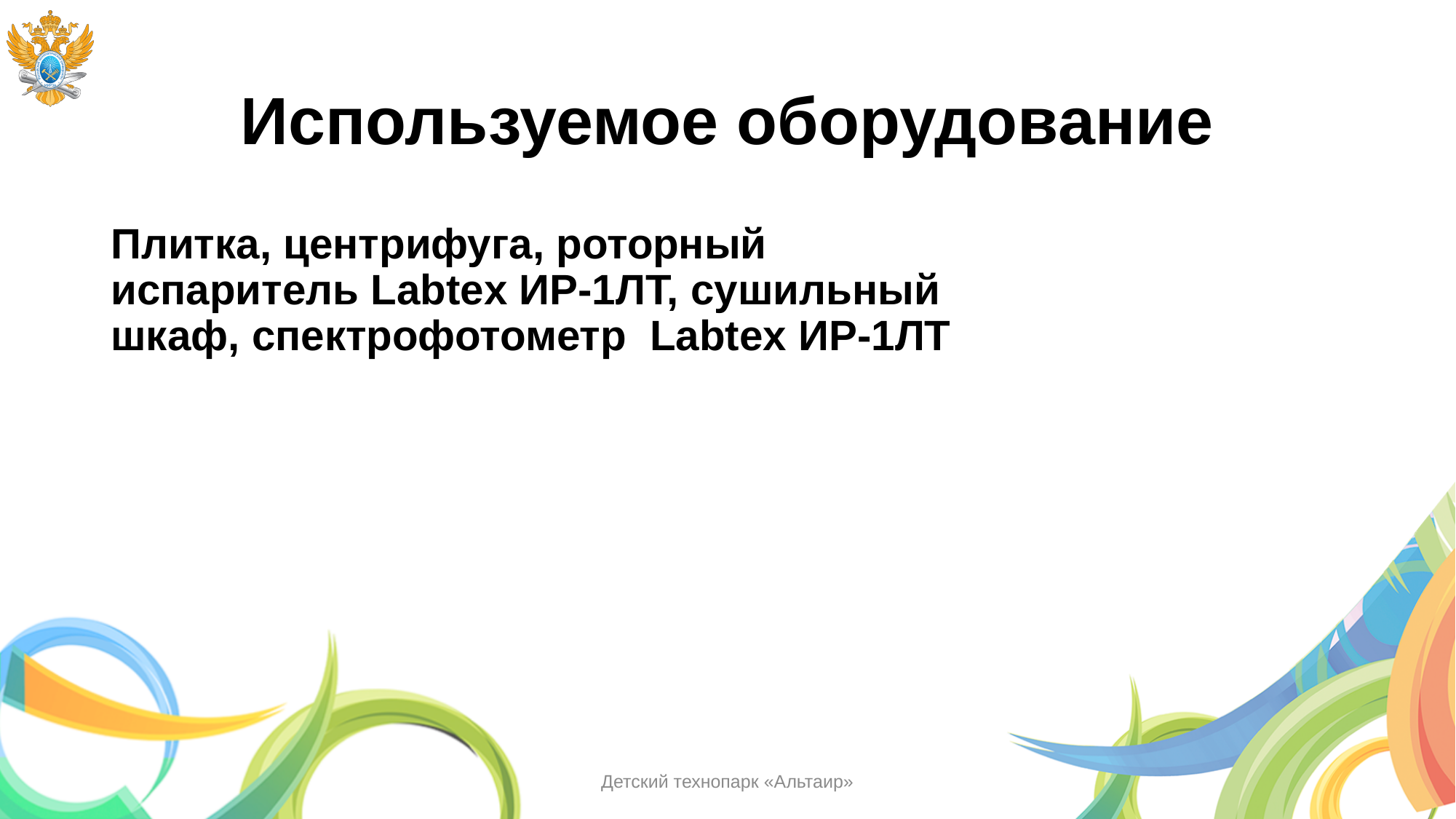

# Используемое оборудование
Плитка, центрифуга, роторный испаритель Labtex ИР-1ЛТ, сушильный шкаф, спектрофотометр  Labtex ИР-1ЛТ
Детский технопарк «Альтаир»